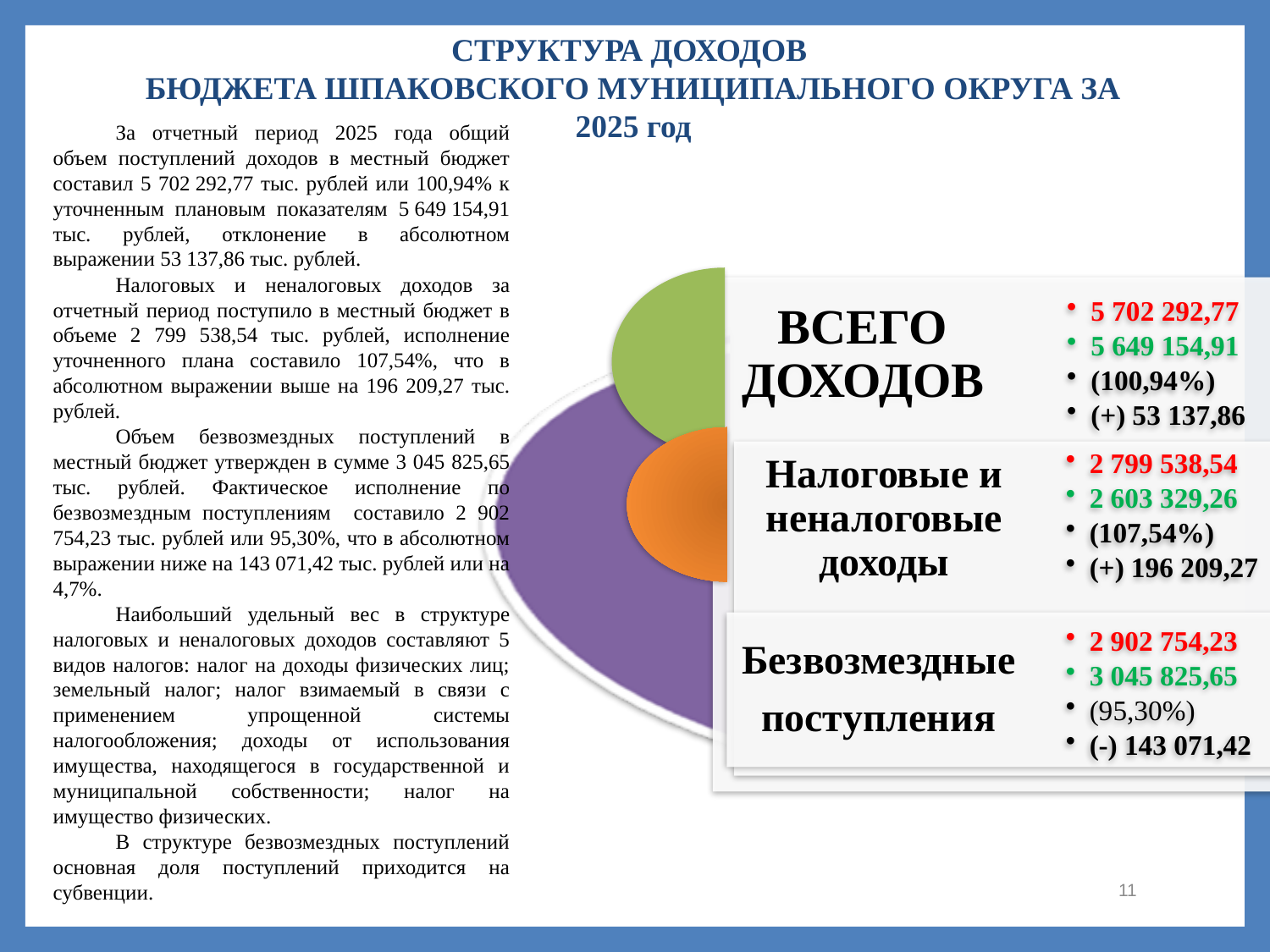

# СТРУКТУРА ДОХОДОВ БЮДЖЕТА ШПАКОВСКОГО МУНИЦИПАЛЬНОГО ОКРУГА ЗА 2025 год
За отчетный период 2025 года общий объем поступлений доходов в местный бюджет составил 5 702 292,77 тыс. рублей или 100,94% к уточненным плановым показателям 5 649 154,91 тыс. рублей, отклонение в абсолютном выражении 53 137,86 тыс. рублей.
Налоговых и неналоговых доходов за отчетный период поступило в местный бюджет в объеме 2 799 538,54 тыс. рублей, исполнение уточненного плана составило 107,54%, что в абсолютном выражении выше на 196 209,27 тыс. рублей.
Объем безвозмездных поступлений в местный бюджет утвержден в сумме 3 045 825,65 тыс. рублей. Фактическое исполнение по безвозмездным поступлениям  составило 2 902 754,23 тыс. рублей или 95,30%, что в абсолютном выражении ниже на 143 071,42 тыс. рублей или на 4,7%.
Наибольший удельный вес в структуре налоговых и неналоговых доходов составляют 5 видов налогов: налог на доходы физических лиц; земельный налог; налог взимаемый в связи с применением упрощенной системы налогообложения; доходы от использования имущества, находящегося в государственной и муниципальной собственности; налог на имущество физических.
В структуре безвозмездных поступлений основная доля поступлений приходится на субвенции.

ВСЕГО ДОХОДОВ
Налоговые и неналоговые доходы
Безвозмездные
поступления

5 702 292,77
5 649 154,91
(100,94%)
(+) 53 137,86

2 799 538,54
2 603 329,26
(107,54%)
(+) 196 209,27
2 902 754,23
3 045 825,65
(95,30%)
(-) 143 071,42

11